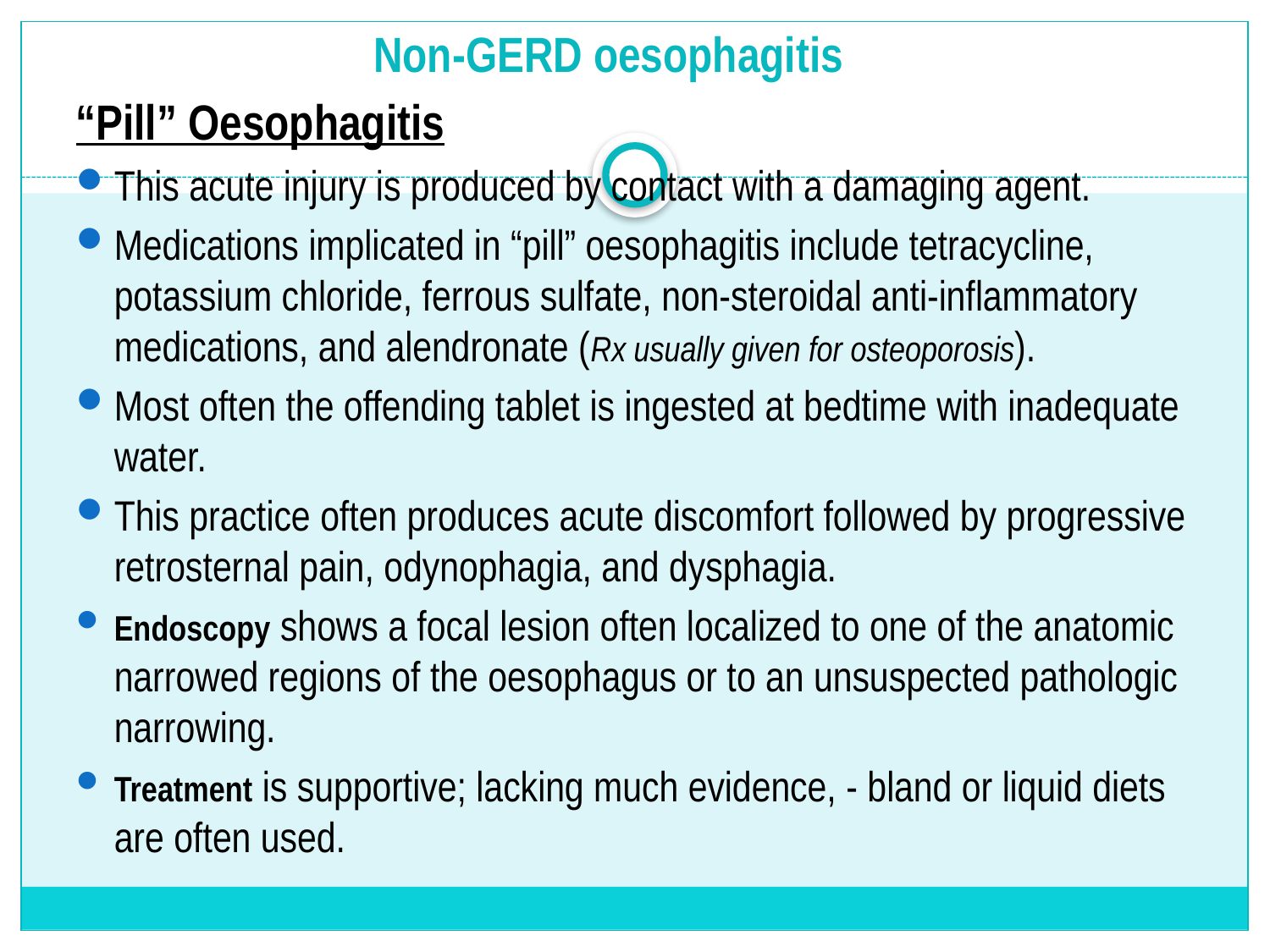

# Non-GERD oesophagitis
“Pill” Oesophagitis
This acute injury is produced by contact with a damaging agent.
Medications implicated in “pill” oesophagitis include tetracycline, potassium chloride, ferrous sulfate, non-steroidal anti-inflammatory medications, and alendronate (Rx usually given for osteoporosis).
Most often the offending tablet is ingested at bedtime with inadequate water.
This practice often produces acute discomfort followed by progressive retrosternal pain, odynophagia, and dysphagia.
Endoscopy shows a focal lesion often localized to one of the anatomic narrowed regions of the oesophagus or to an unsuspected pathologic narrowing.
Treatment is supportive; lacking much evidence, - bland or liquid diets are often used.